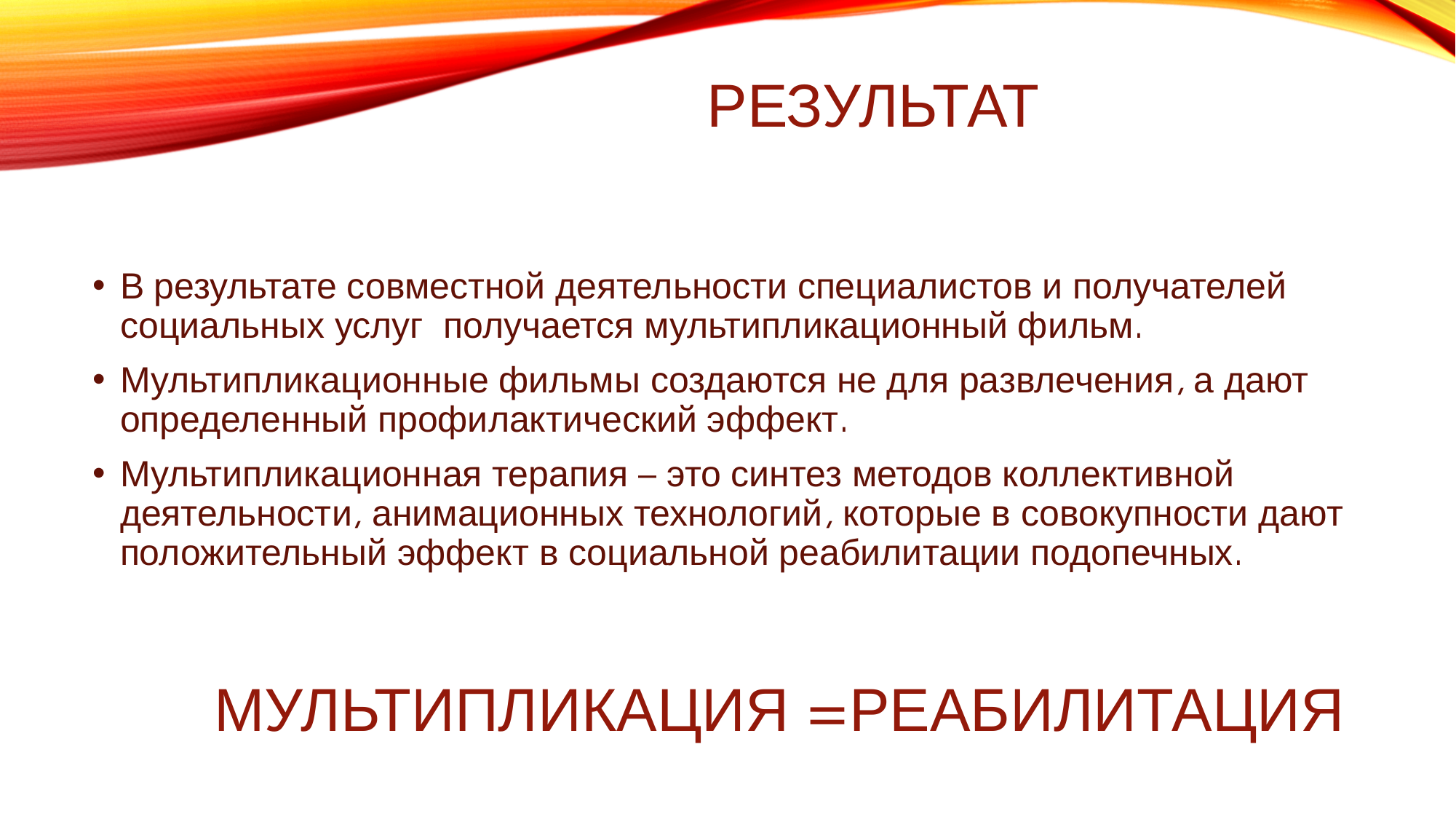

# Результат
В результате совместной деятельности специалистов и получателей социальных услуг  получается мультипликационный фильм.
Мультипликационные фильмы создаются не для развлечения, а дают определенный профилактический эффект.
Мультипликационная терапия – это синтез методов коллективной деятельности, анимационных технологий, которые в совокупности дают положительный эффект в социальной реабилитации подопечных.
Мультипликация =реабилитация